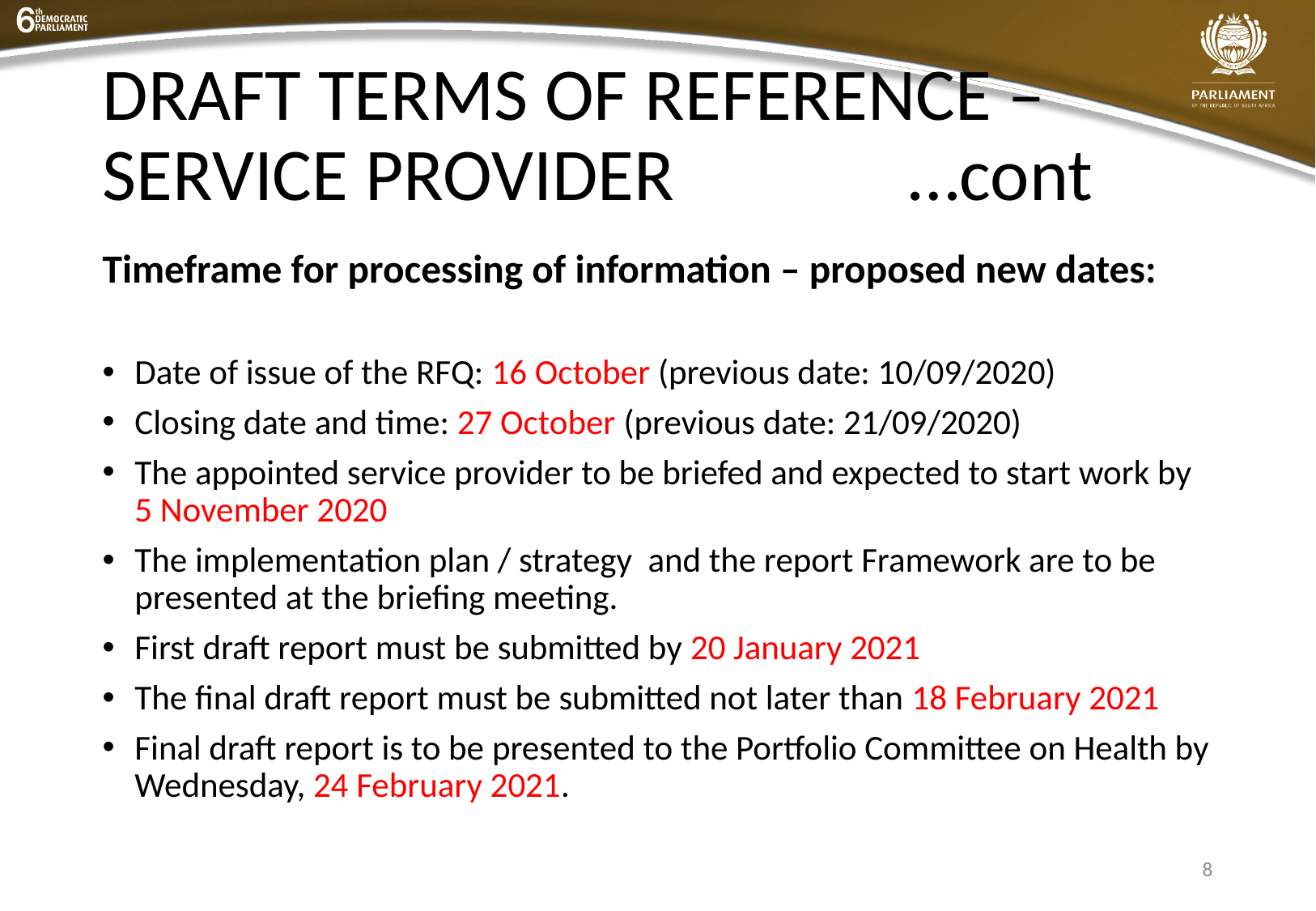

# DRAFT TERMS OF REFERENCE – SERVICE PROVIDER              …cont
Timeframe for processing of information – proposed new dates:

Date of issue of the RFQ: 16 October (previous date: 10/09/2020)
Closing date and time: 27 October (previous date: 21/09/2020)
The appointed service provider to be briefed and expected to start work by 5 November 2020
The implementation plan / strategy  and the report Framework are to be presented at the briefing meeting.
First draft report must be submitted by 20 January 2021
The final draft report must be submitted not later than 18 February 2021
Final draft report is to be presented to the Portfolio Committee on Health by Wednesday, 24 February 2021.

8